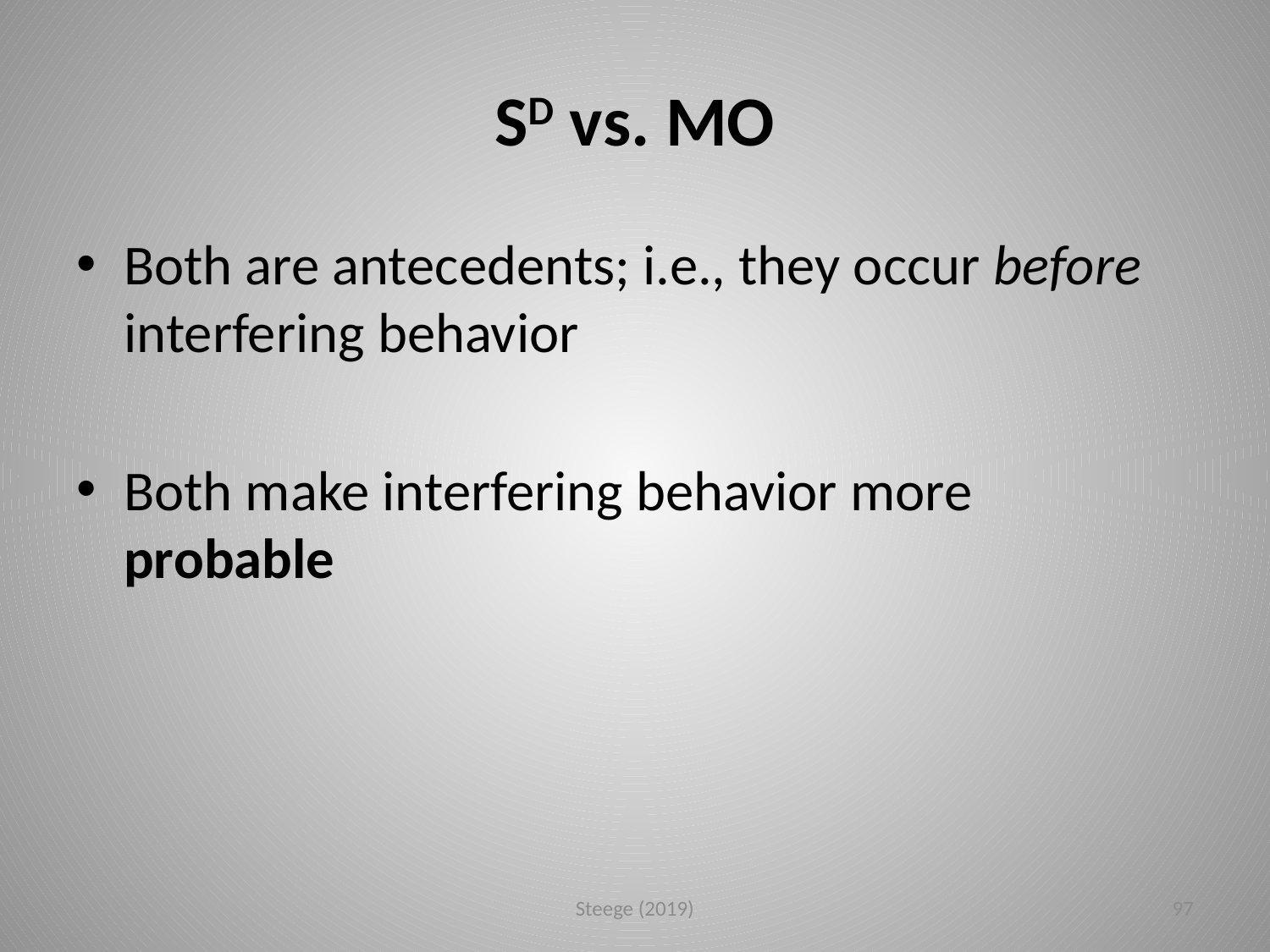

# SD vs. MO
Both are antecedents; i.e., they occur before interfering behavior

Both make interfering behavior more probable

Steege (2019)
97